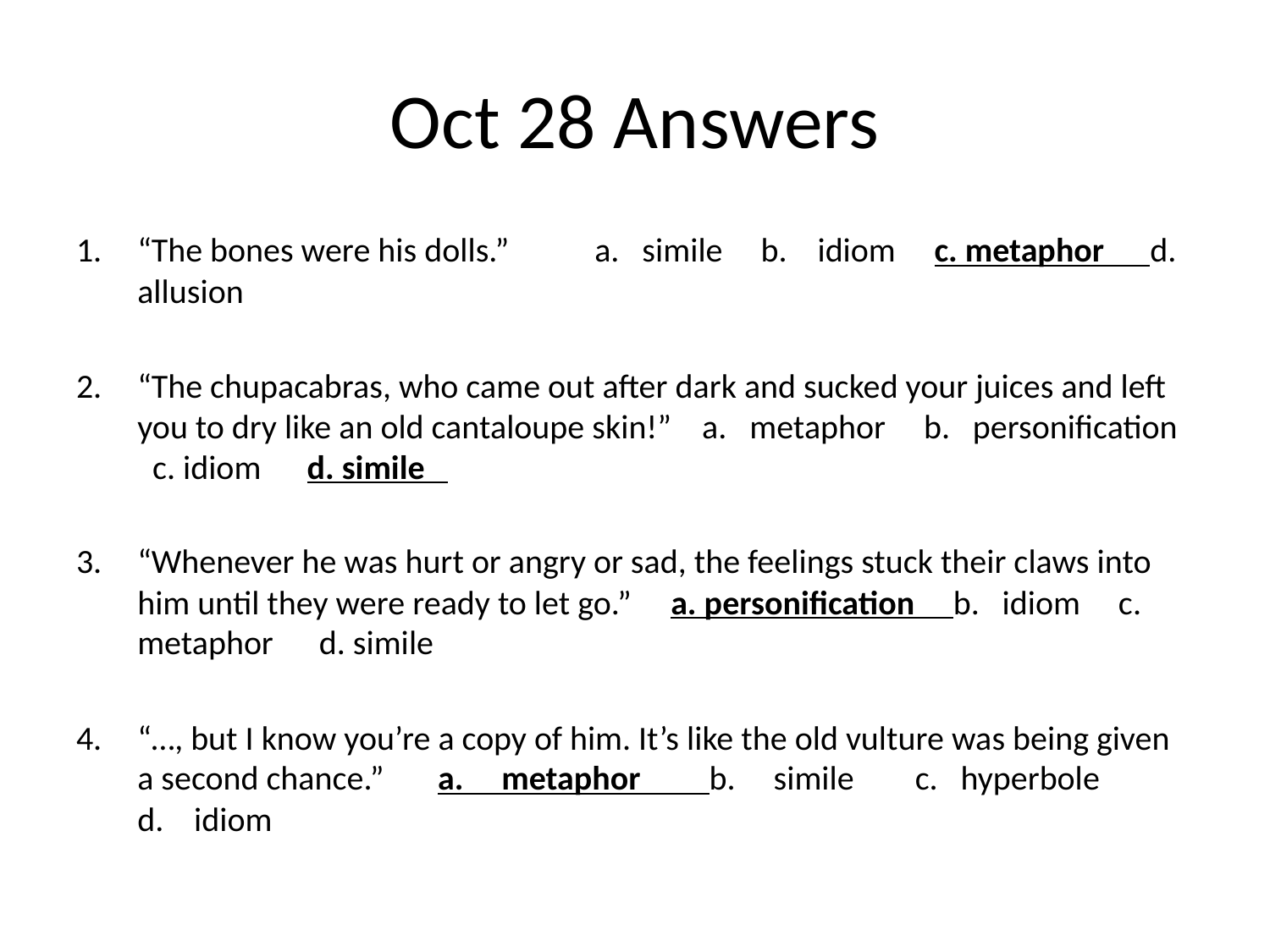

# Oct 28 Answers
“The bones were his dolls.”        					a.   simile     b.    idiom     c. metaphor      d.  allusion

“The chupacabras, who came out after dark and sucked your juices and left you to dry like an old cantaloupe skin!”    a.   metaphor     b.   personification    c. idiom      d. simile

“Whenever he was hurt or angry or sad, the feelings stuck their claws into him until they were ready to let go.”   			a. personification     b.   idiom     c.   metaphor      d. simile

“…, but I know you’re a copy of him. It’s like the old vulture was being given a second chance.”       a.     metaphor         b.     simile        c.   hyperbole           d.    idiom